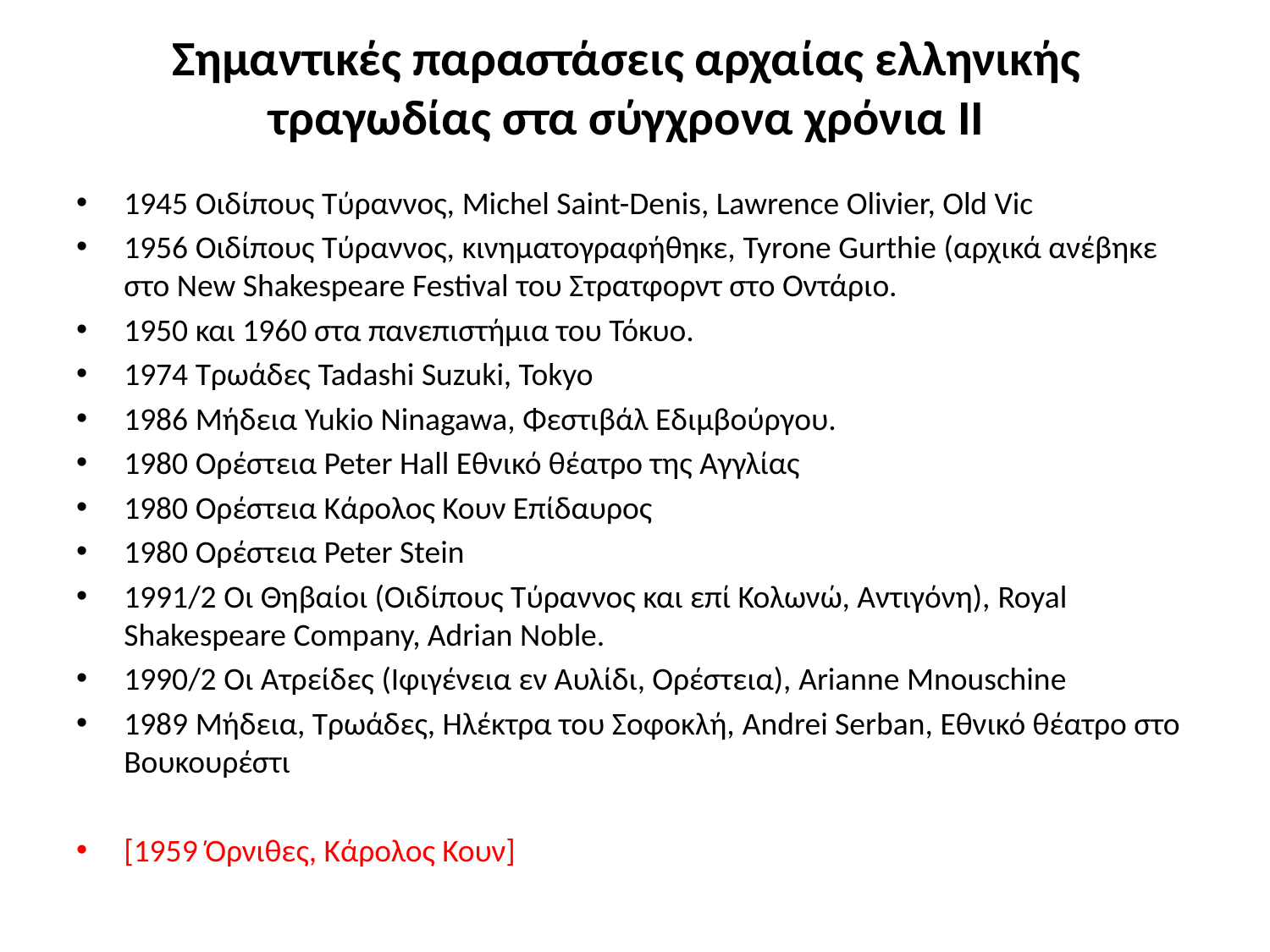

# Σημαντικές παραστάσεις αρχαίας ελληνικής τραγωδίας στα σύγχρονα χρόνια II
1945 Οιδίπους Τύραννος, Michel Saint-Denis, Lawrence Olivier, Old Vic
1956 Οιδίπους Τύραννος, κινηματογραφήθηκε, Tyrone Gurthie (αρχικά ανέβηκε στο New Shakespeare Festival του Στρατφορντ στο Οντάριο.
1950 και 1960 στα πανεπιστήμια του Τόκυο.
1974 Τρωάδες Tadashi Suzuki, Tokyo
1986 Μήδεια Yukio Ninagawa, Φεστιβάλ Εδιμβούργου.
1980 Ορέστεια Peter Hall Εθνικό θέατρο της Αγγλίας
1980 Ορέστεια Κάρολος Κουν Επίδαυρος
1980 Ορέστεια Peter Stein
1991/2 Οι Θηβαίοι (Οιδίπους Τύραννος και επί Κολωνώ, Αντιγόνη), Royal Shakespeare Company, Adrian Noble.
1990/2 Οι Ατρείδες (Ιφιγένεια εν Αυλίδι, Ορέστεια), Arianne Mnouschine
1989 Μήδεια, Τρωάδες, Ηλέκτρα του Σοφοκλή, Andrei Serban, Εθνικό θέατρο στο Βουκουρέστι

[1959 Όρνιθες, Κάρολος Κουν]